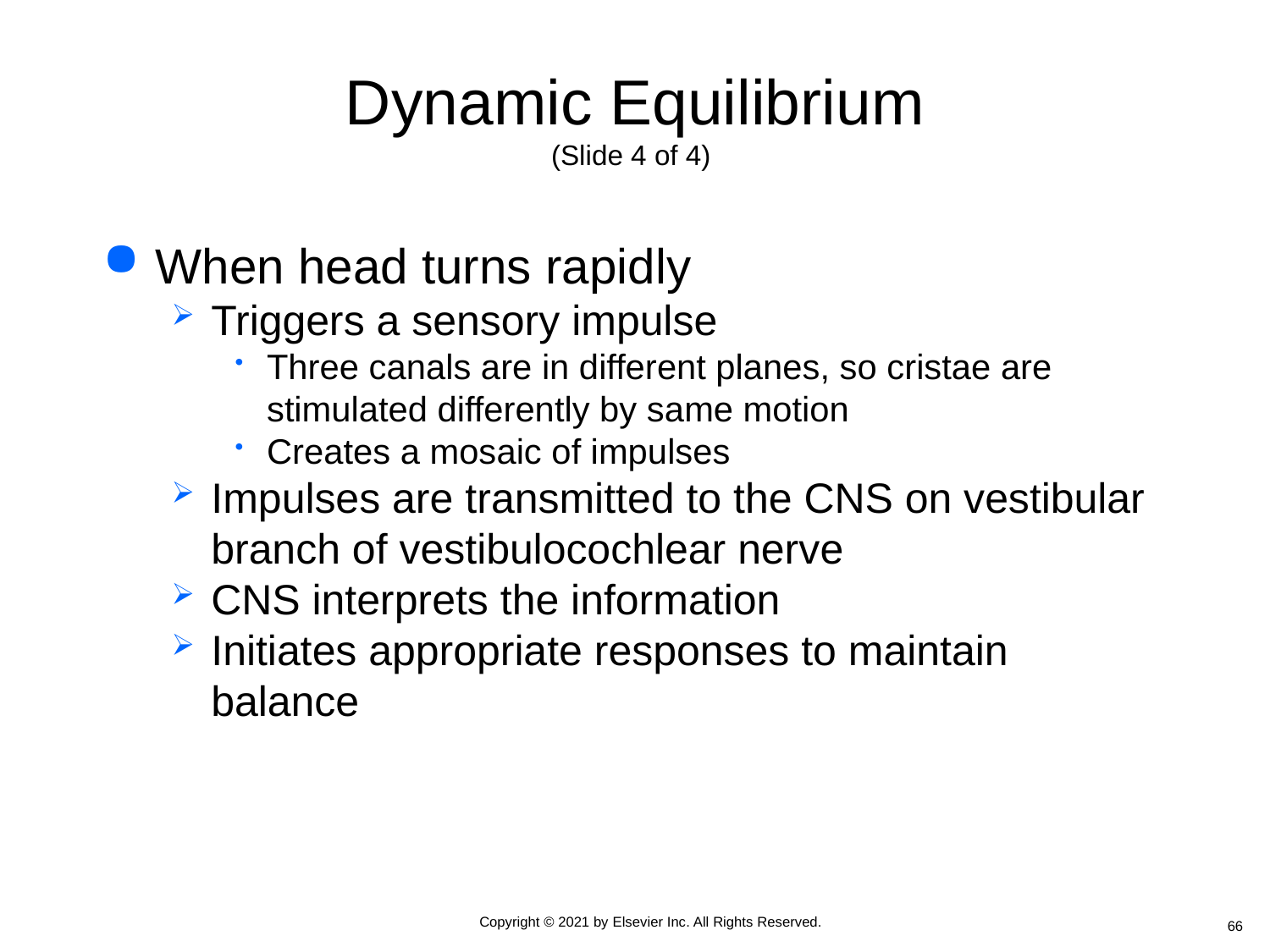

# Dynamic Equilibrium (Slide 4 of 4)
When head turns rapidly
Triggers a sensory impulse
Three canals are in different planes, so cristae are stimulated differently by same motion
Creates a mosaic of impulses
Impulses are transmitted to the CNS on vestibular branch of vestibulocochlear nerve
CNS interprets the information
Initiates appropriate responses to maintain balance
66